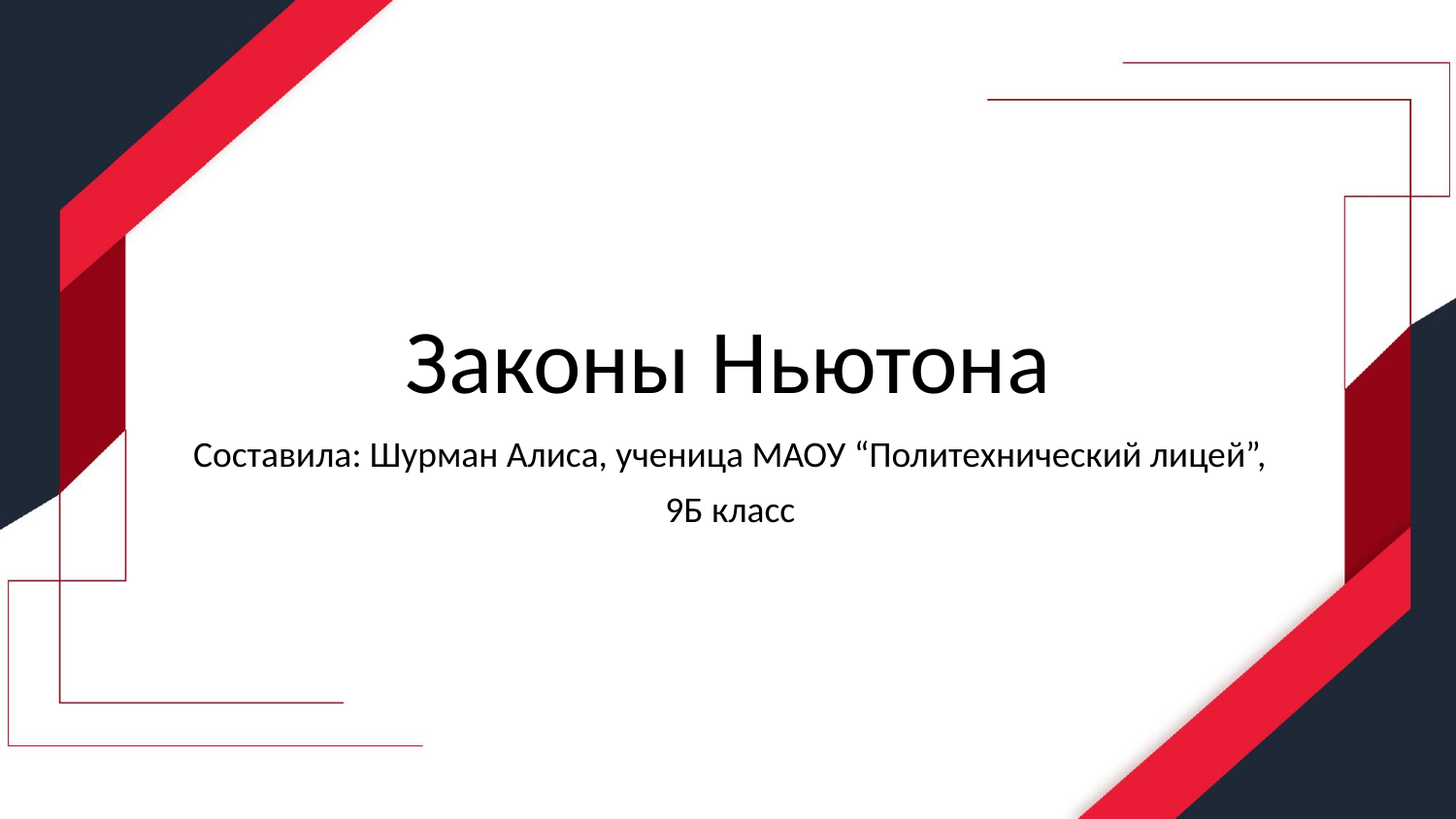

# Законы Ньютона
Составила: Шурман Алиса, ученица МАОУ “Политехнический лицей”,
9Б класс